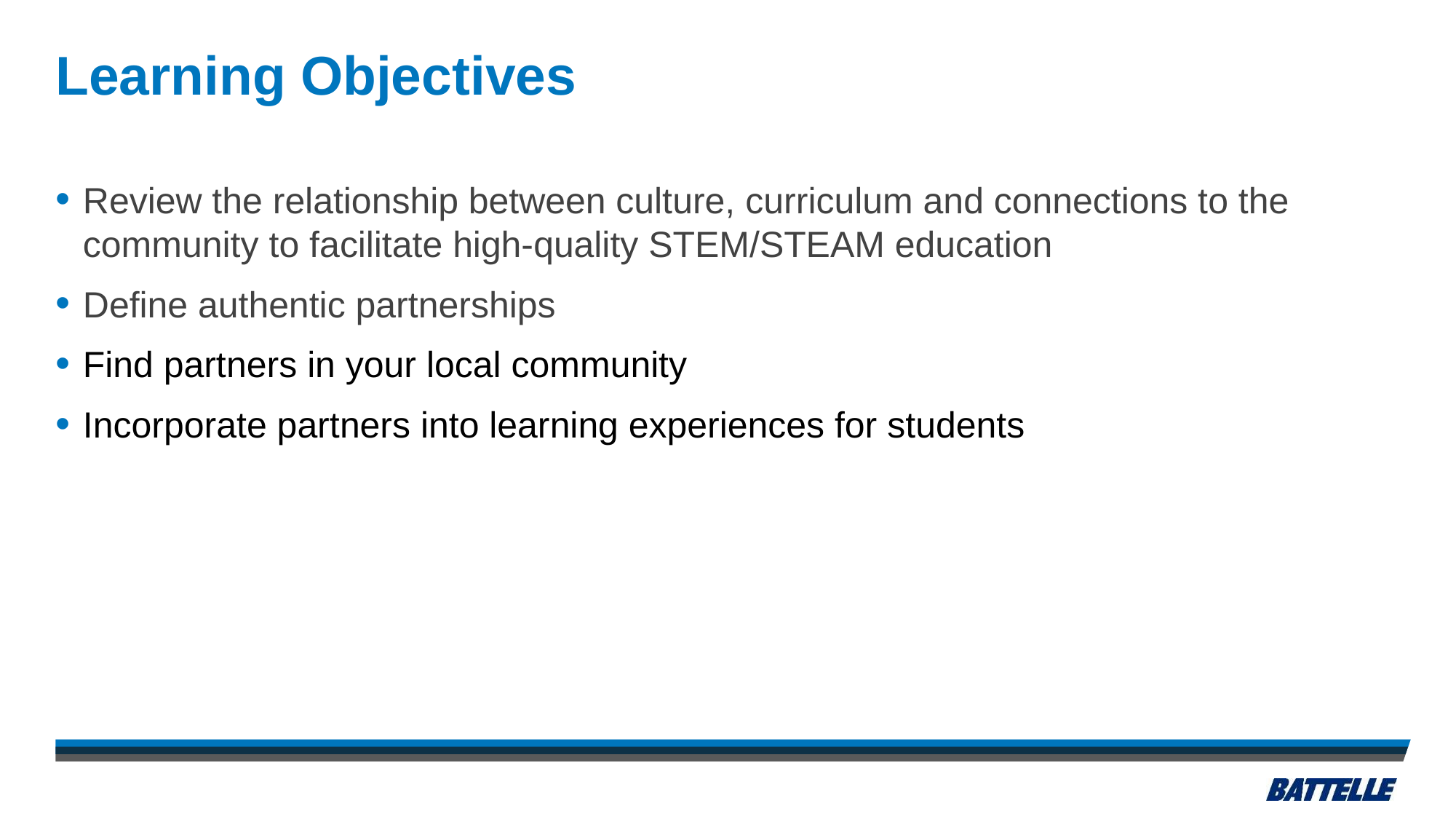

# Learning Objectives
Review the relationship between culture, curriculum and connections to the community to facilitate high-quality STEM/STEAM education
Define authentic partnerships
Find partners in your local community
Incorporate partners into learning experiences for students